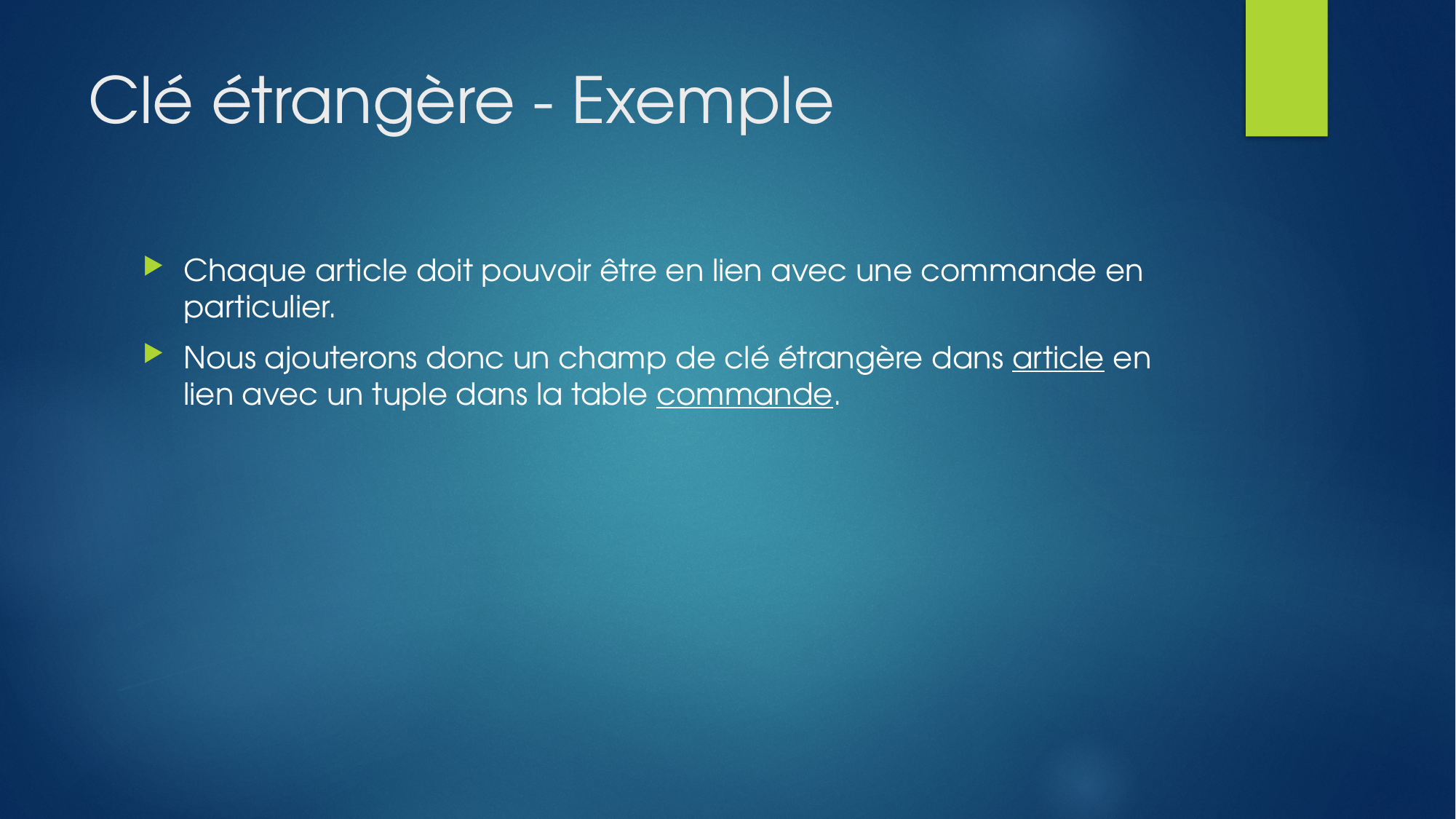

# Clé étrangère - Exemple
Chaque article doit pouvoir être en lien avec une commande en particulier.
Nous ajouterons donc un champ de clé étrangère dans article en lien avec un tuple dans la table commande.